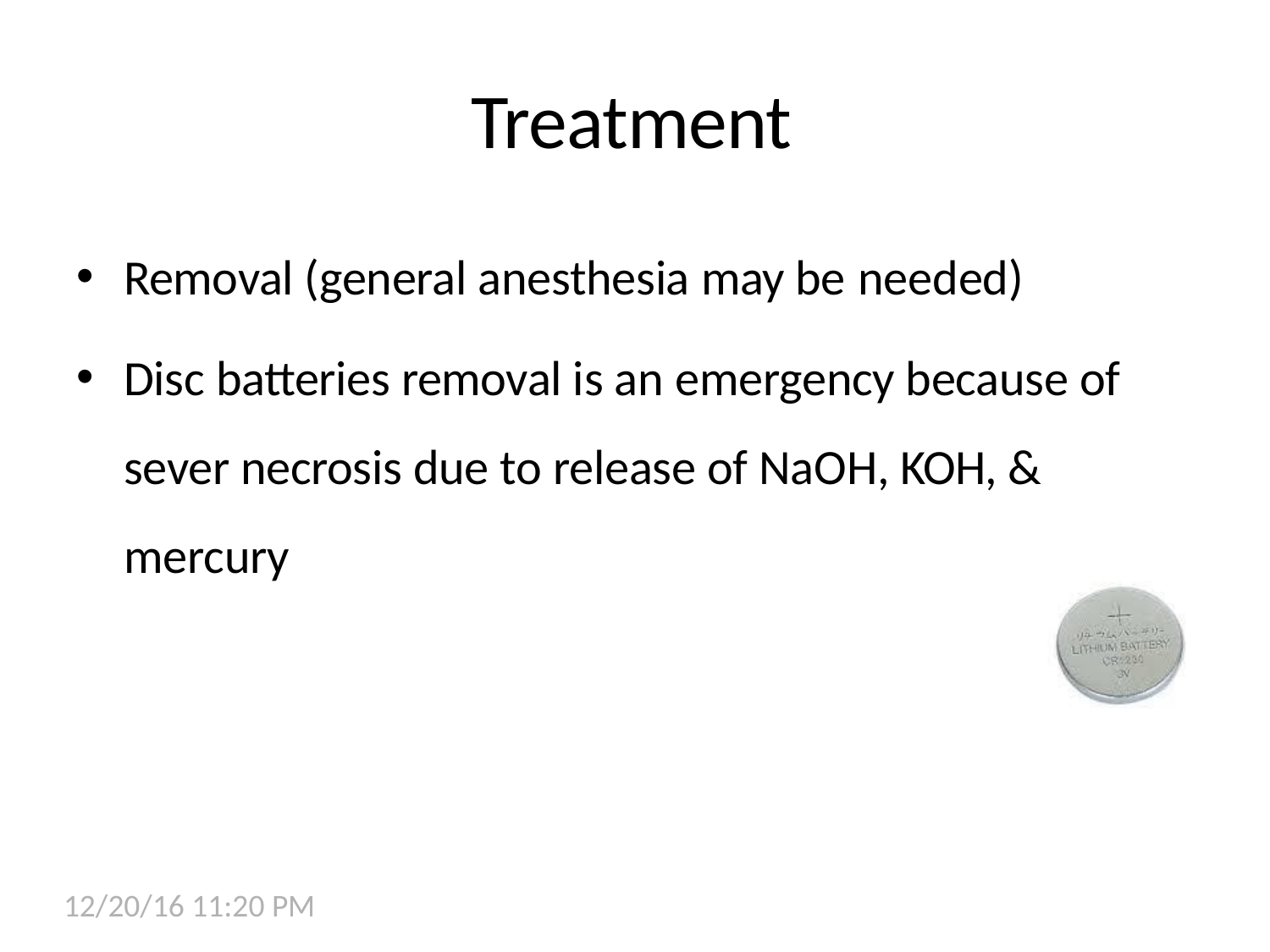

# Treatment
Removal (general anesthesia may be needed)
Disc batteries removal is an emergency because of  sever necrosis due to release of NaOH, KOH, &  mercury

12/20/16 11:20 PM
47